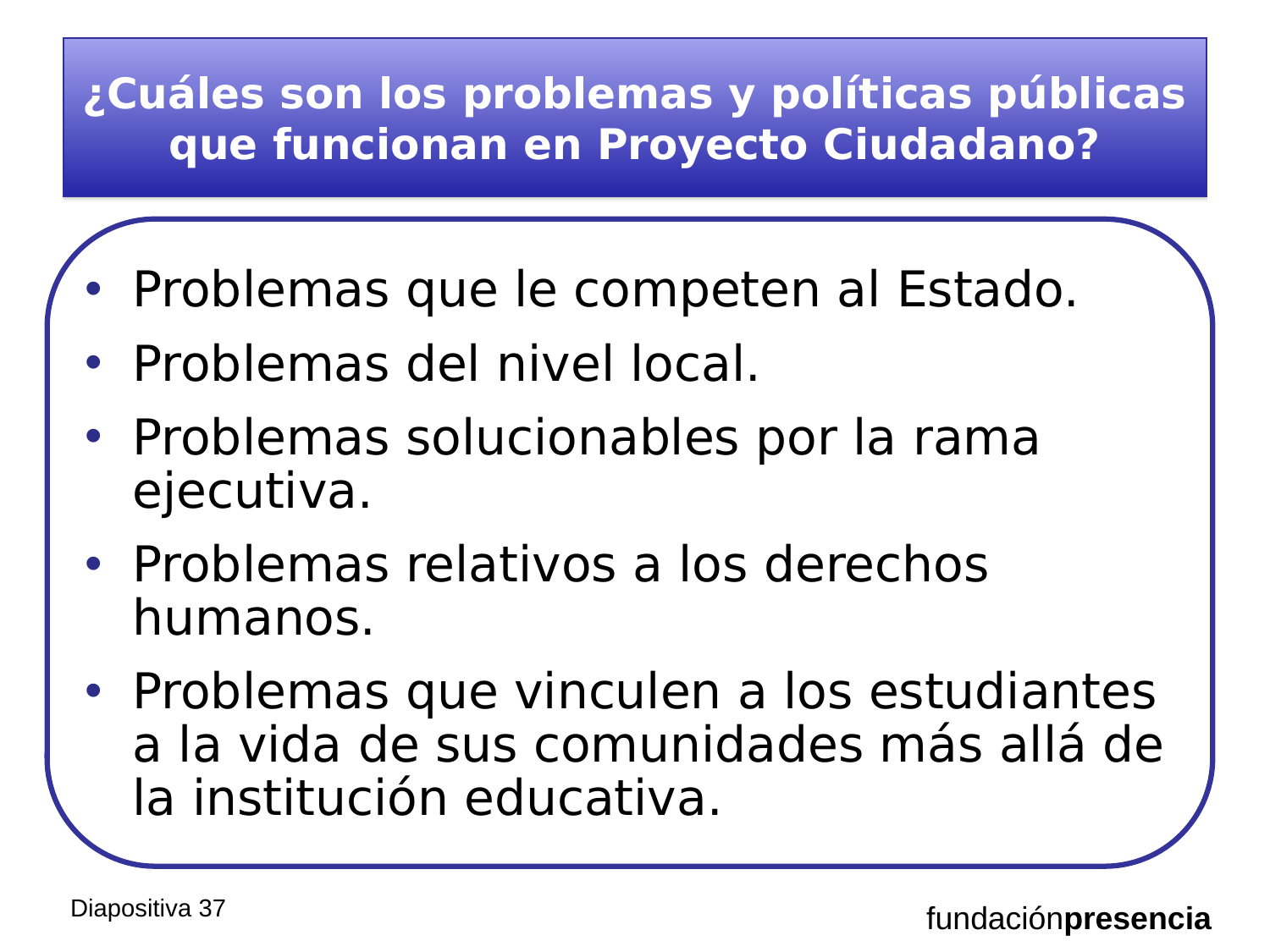

# ¿Cuáles son los problemas y políticas públicas que funcionan en Proyecto Ciudadano?

Problemas que le competen al Estado.
Problemas del nivel local.
Problemas solucionables por la rama ejecutiva.
Problemas relativos a los derechos humanos.
Problemas que vinculen a los estudiantes a la vida de sus comunidades más allá de la institución educativa.
Diapositiva 37